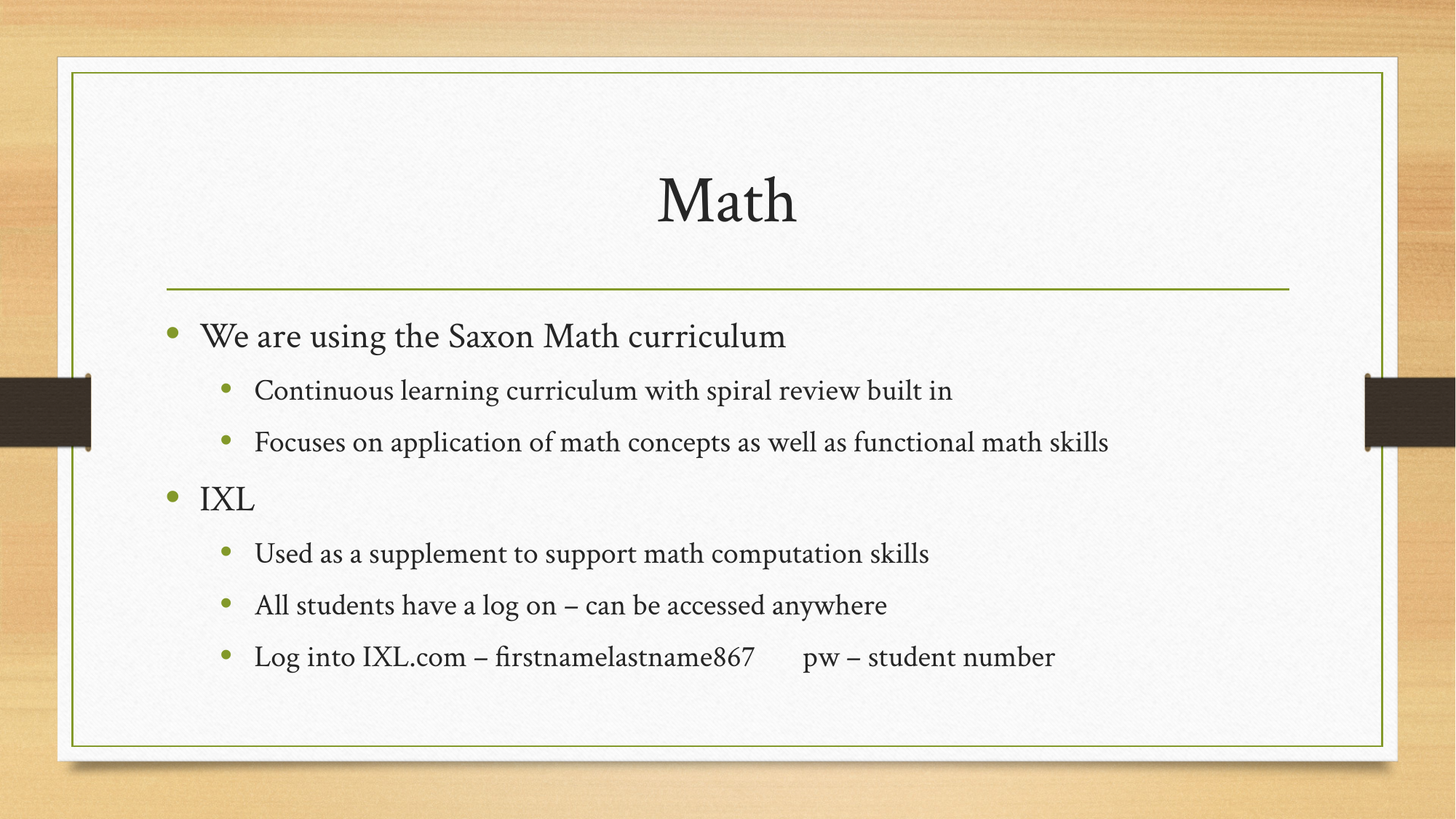

# Math
We are using the Saxon Math curriculum
Continuous learning curriculum with spiral review built in
Focuses on application of math concepts as well as functional math skills
IXL
Used as a supplement to support math computation skills
All students have a log on – can be accessed anywhere
Log into IXL.com – firstnamelastname867       pw – student number